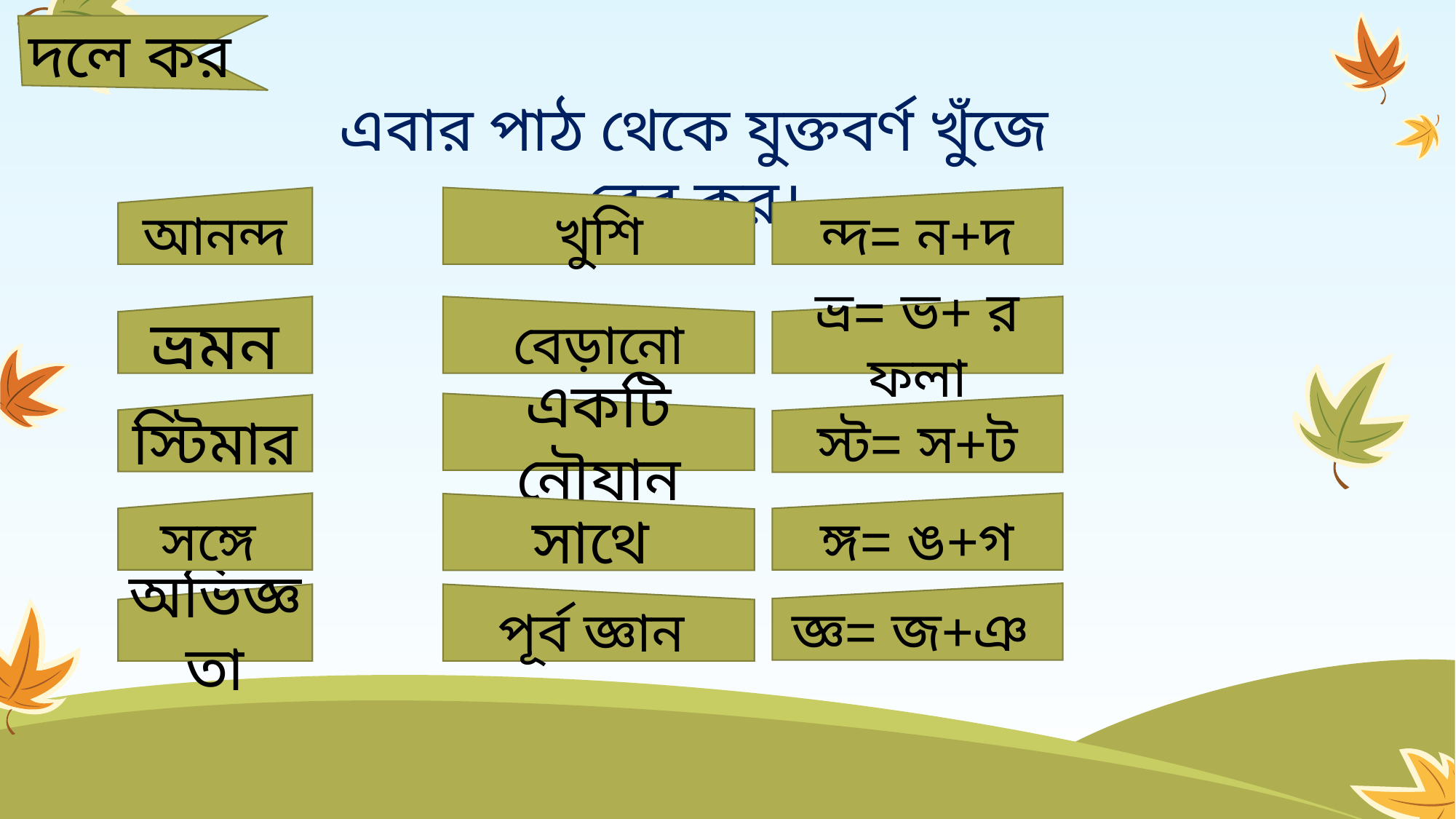

দলে কর
এবার পাঠ থেকে যুক্তবর্ণ খুঁজে বের কর।
খুশি
ন্দ= ন+দ
আনন্দ
ভ্রমন
বেড়ানো
ভ্র= ভ+ র ফলা
একটি নৌযান
স্টিমার
স্ট= স+ট
সঙ্গে
ঙ্গ= ঙ+গ
সাথে
জ্ঞ= জ+ঞ
অভিজ্ঞতা
পূর্ব জ্ঞান